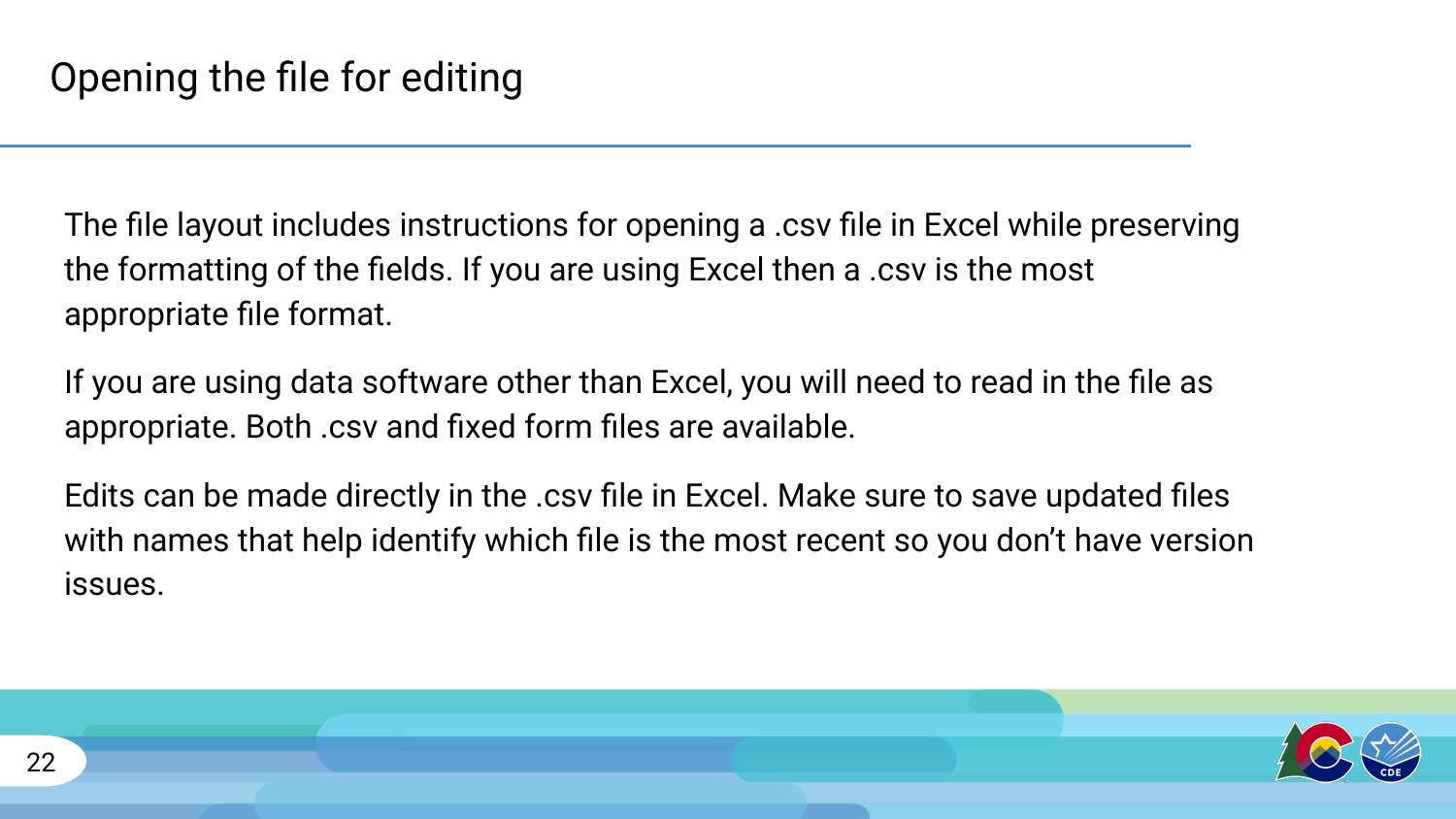

# Opening the file for editing
The file layout includes instructions for opening a .csv file in Excel while preserving the formatting of the fields. If you are using Excel then a .csv is the most appropriate file format.
If you are using data software other than Excel, you will need to read in the file as appropriate. Both .csv and fixed form files are available.
Edits can be made directly in the .csv file in Excel. Make sure to save updated files with names that help identify which file is the most recent so you don’t have version issues.